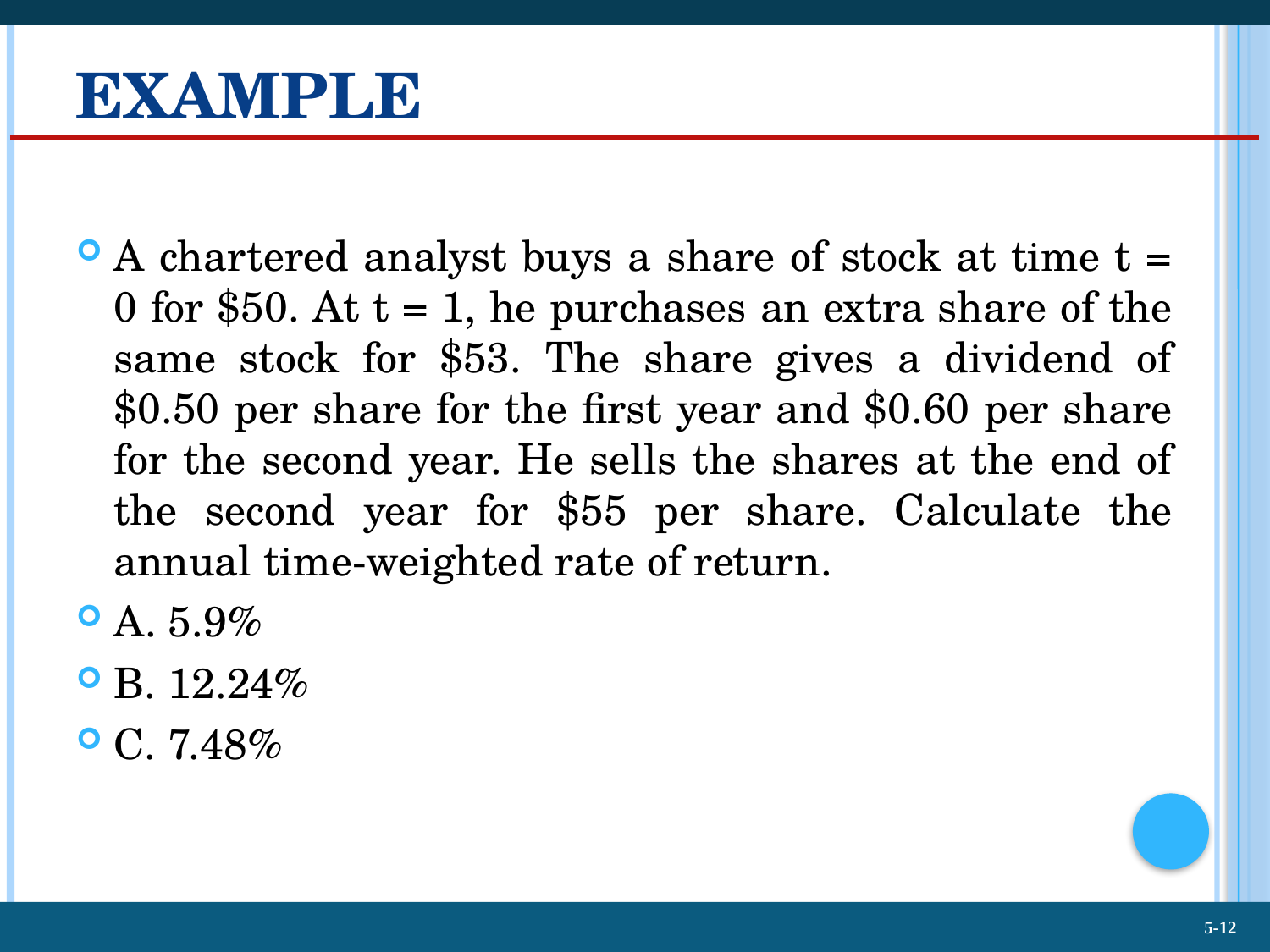

# Example
A chartered analyst buys a share of stock at time t = 0 for $50. At t = 1, he purchases an extra share of the same stock for $53. The share gives a dividend of $0.50 per share for the first year and $0.60 per share for the second year. He sells the shares at the end of the second year for $55 per share. Calculate the annual time-weighted rate of return.
A. 5.9%
B. 12.24%
C. 7.48%